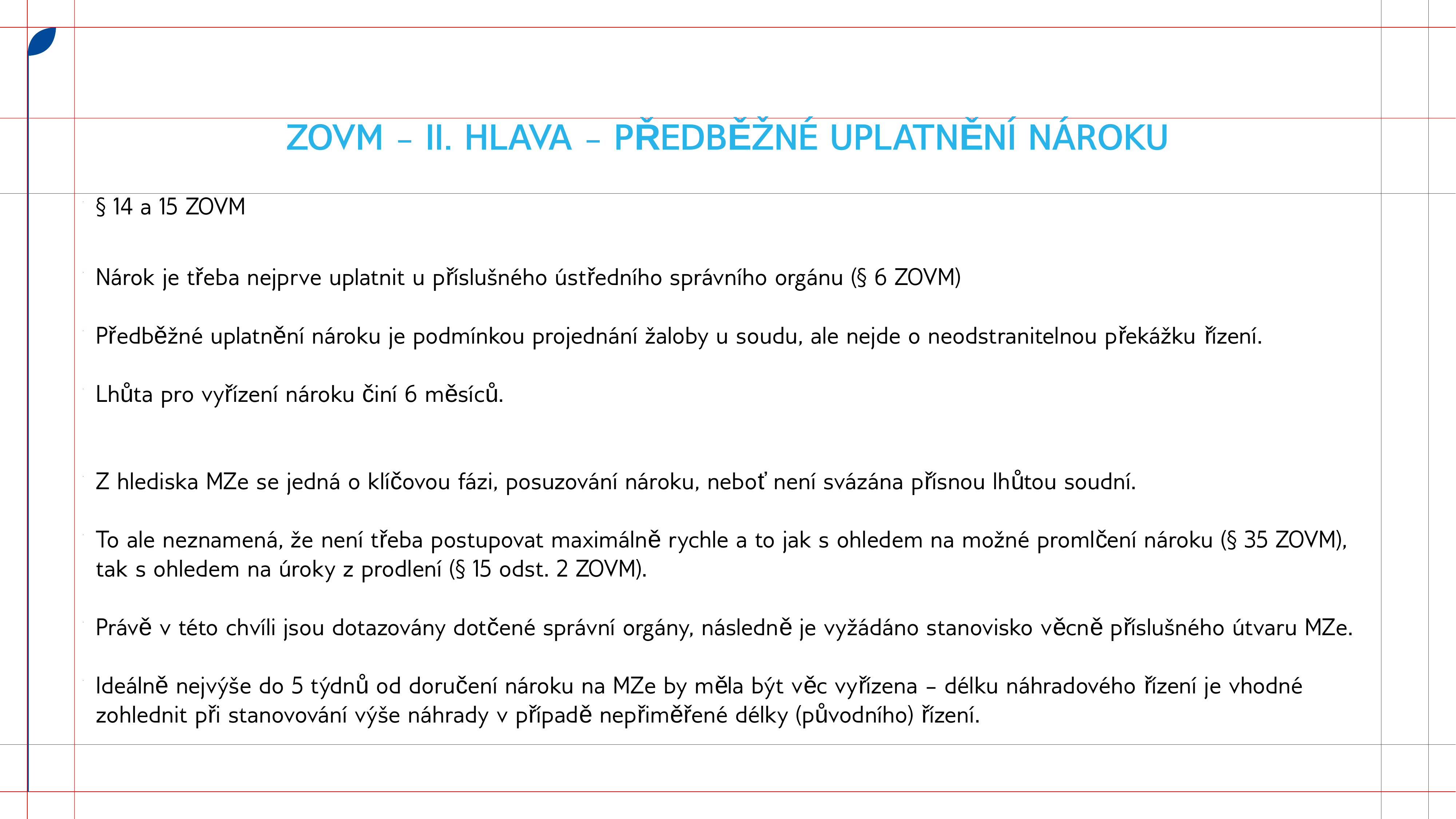

# ZOVM – II. Hlava – Předběžné uplatnění nároku
§ 14 a 15 ZOVM

Nárok je třeba nejprve uplatnit u příslušného ústředního správního orgánu (§ 6 ZOVM)

Předběžné uplatnění nároku je podmínkou projednání žaloby u soudu, ale nejde o neodstranitelnou překážku řízení.

Lhůta pro vyřízení nároku činí 6 měsíců.

Z hlediska MZe se jedná o klíčovou fázi, posuzování nároku, neboť není svázána přísnou lhůtou soudní.

To ale neznamená, že není třeba postupovat maximálně rychle a to jak s ohledem na možné promlčení nároku (§ 35 ZOVM), tak s ohledem na úroky z prodlení (§ 15 odst. 2 ZOVM).

Právě v této chvíli jsou dotazovány dotčené správní orgány, následně je vyžádáno stanovisko věcně příslušného útvaru MZe.

Ideálně nejvýše do 5 týdnů od doručení nároku na MZe by měla být věc vyřízena – délku náhradového řízení je vhodné zohlednit při stanovování výše náhrady v případě nepřiměřené délky (původního) řízení.